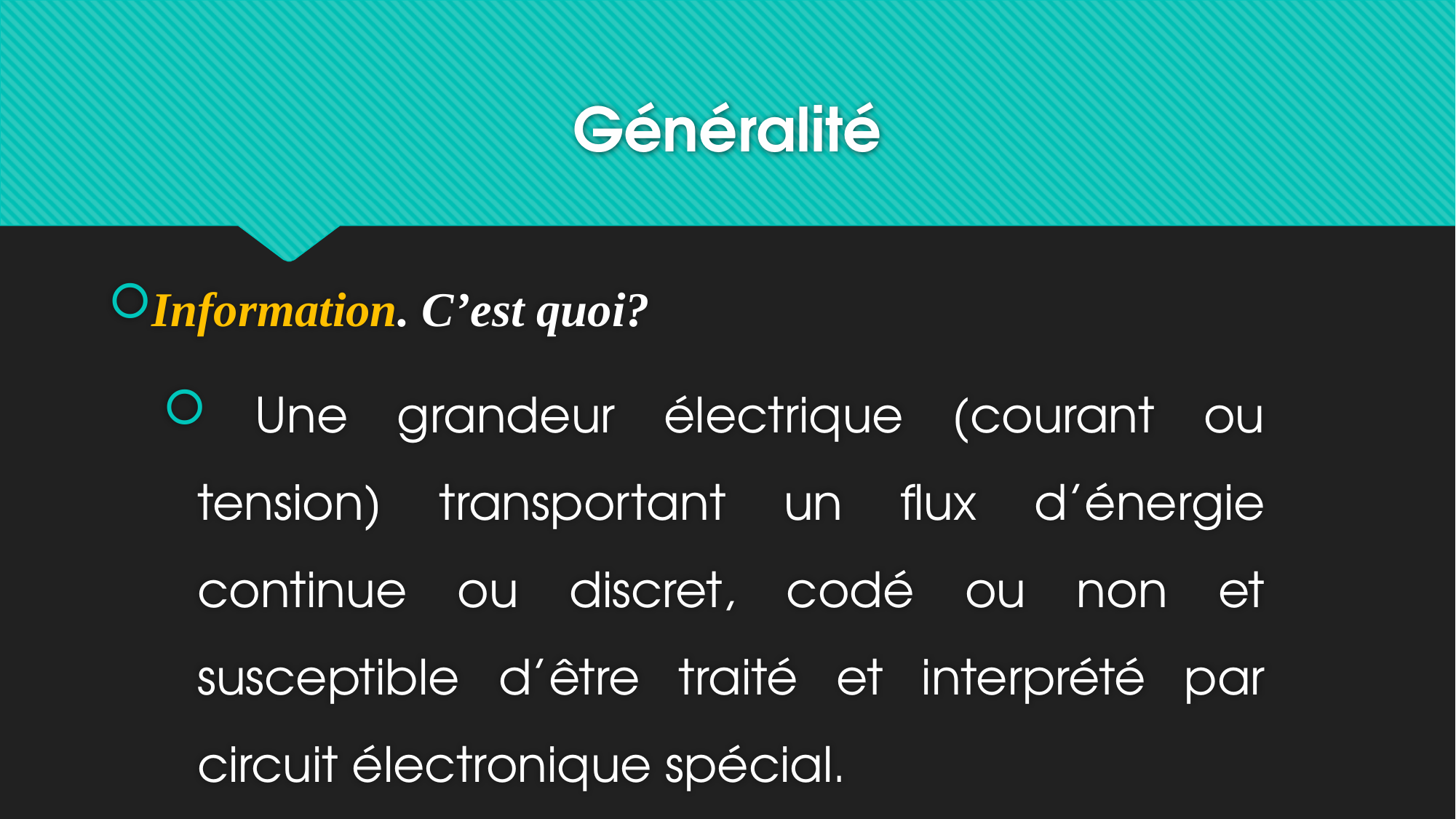

# Généralité
Information. C’est quoi?
 Une grandeur électrique (courant ou tension) transportant un flux d’énergie continue ou discret, codé ou non et susceptible d’être traité et interprété par circuit électronique spécial.